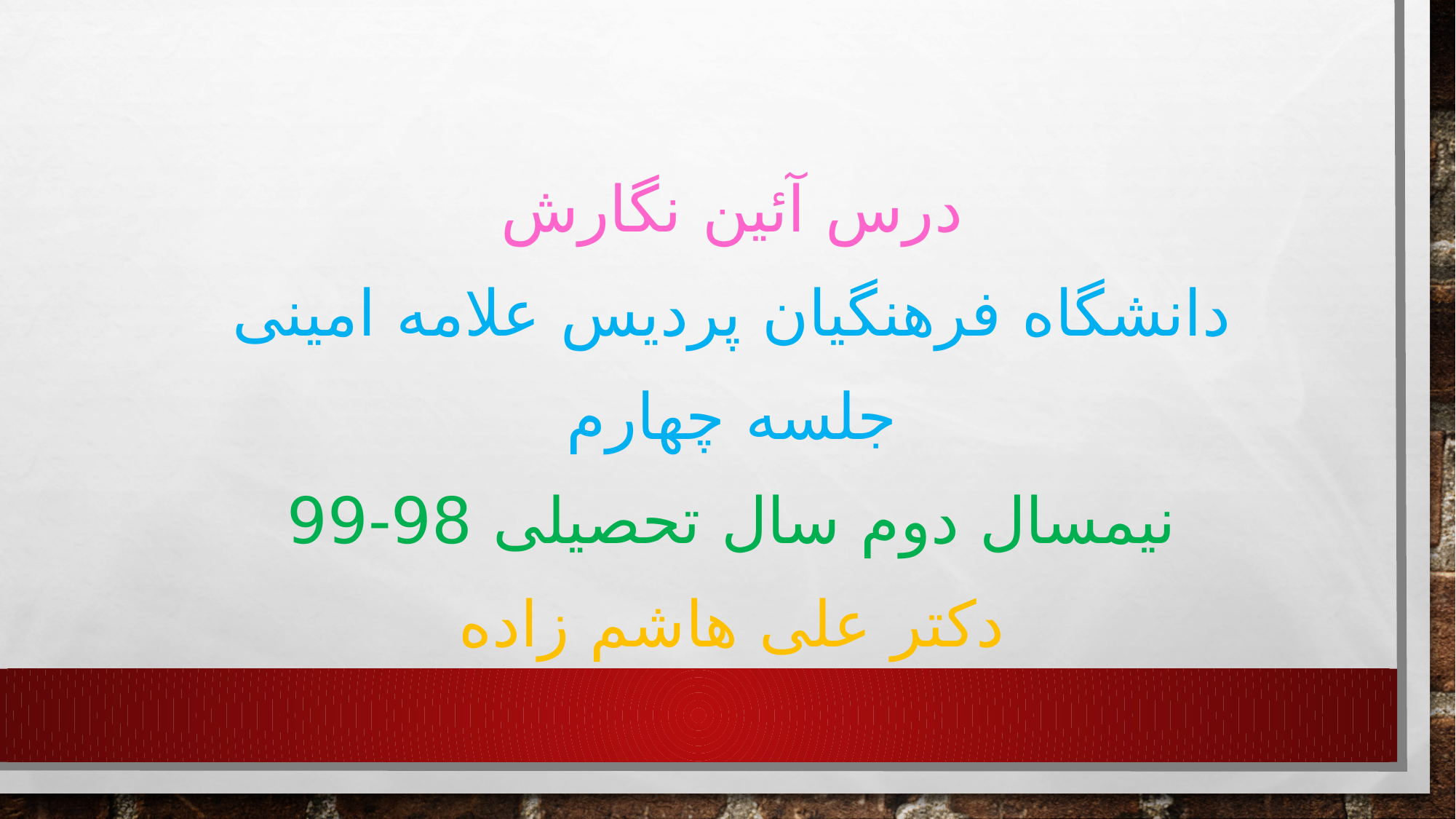

درس آئین نگارش
دانشگاه فرهنگیان پردیس علامه امینی
جلسه چهارم
نیمسال دوم سال تحصیلی 98-99
دکتر علی هاشم زاده